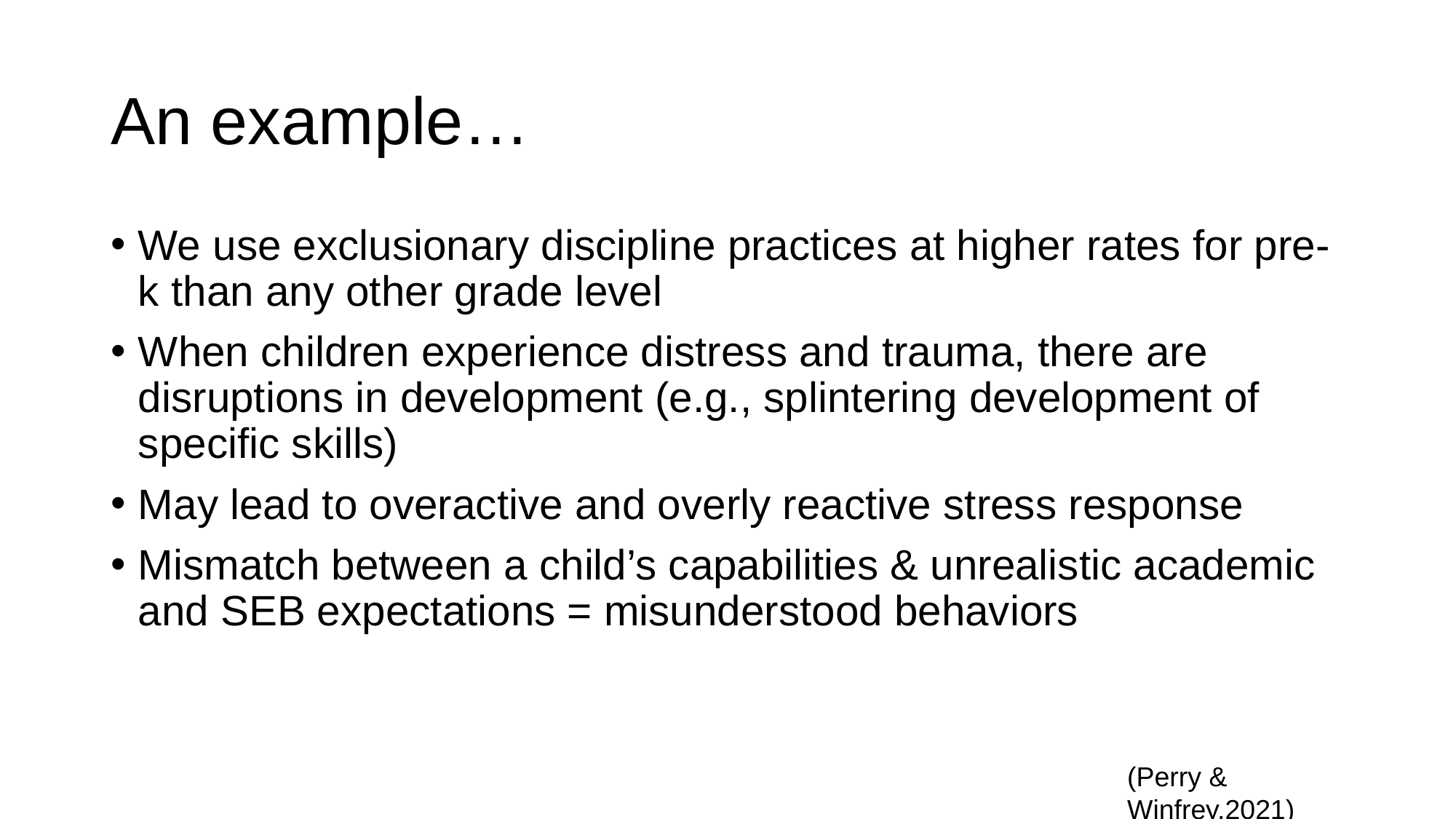

# An example…
We use exclusionary discipline practices at higher rates for pre-k than any other grade level
When children experience distress and trauma, there are disruptions in development (e.g., splintering development of specific skills)
May lead to overactive and overly reactive stress response
Mismatch between a child’s capabilities & unrealistic academic and SEB expectations = misunderstood behaviors

(Perry & Winfrey,2021)